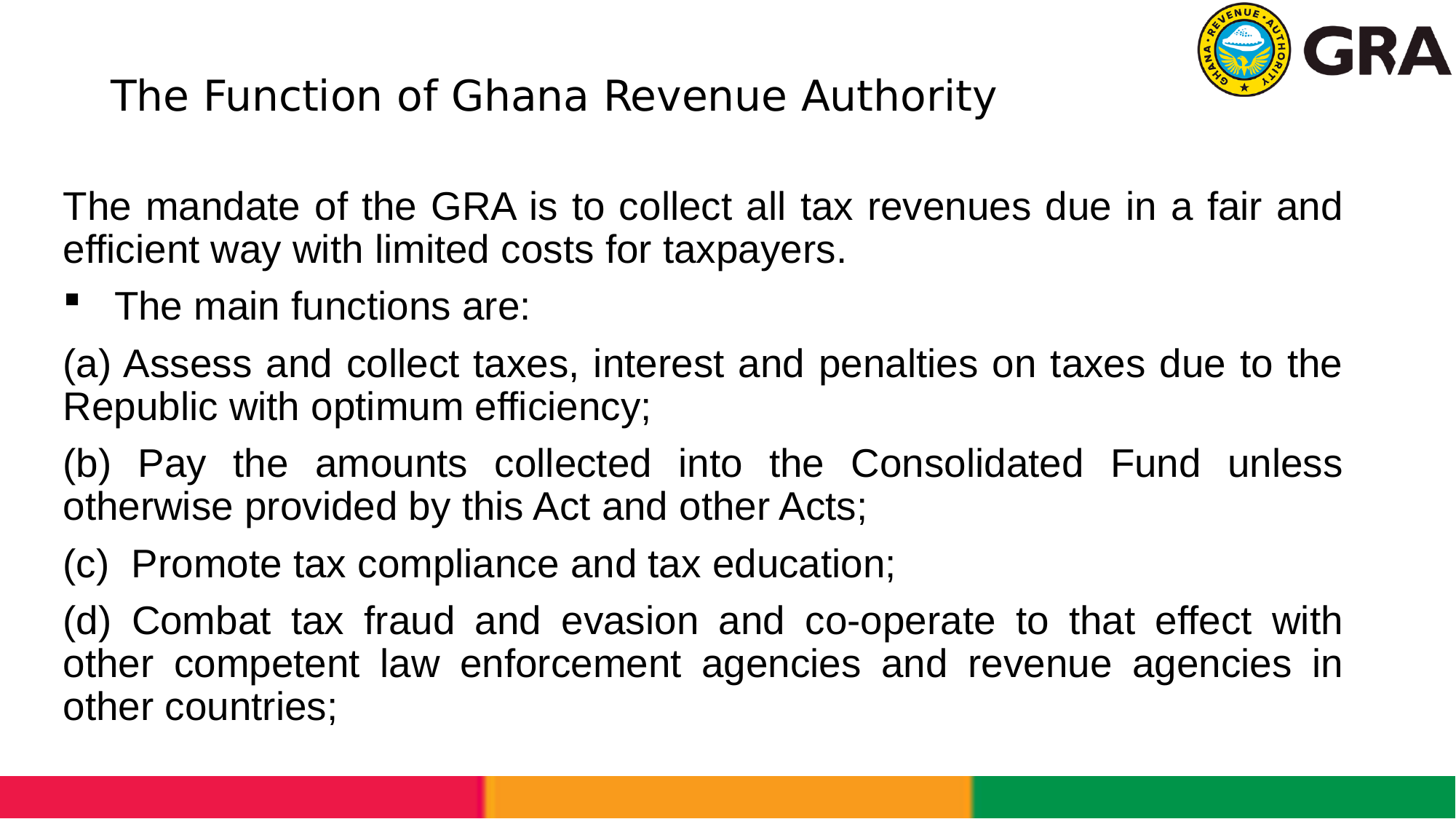

# The Function of Ghana Revenue Authority
The mandate of the GRA is to collect all tax revenues due in a fair and efficient way with limited costs for taxpayers.
The main functions are:
(a) Assess and collect taxes, interest and penalties on taxes due to the Republic with optimum efficiency;
(b) Pay the amounts collected into the Consolidated Fund unless otherwise provided by this Act and other Acts;
(c)  Promote tax compliance and tax education;
(d) Combat tax fraud and evasion and co-operate to that effect with other competent law enforcement agencies and revenue agencies in other countries;